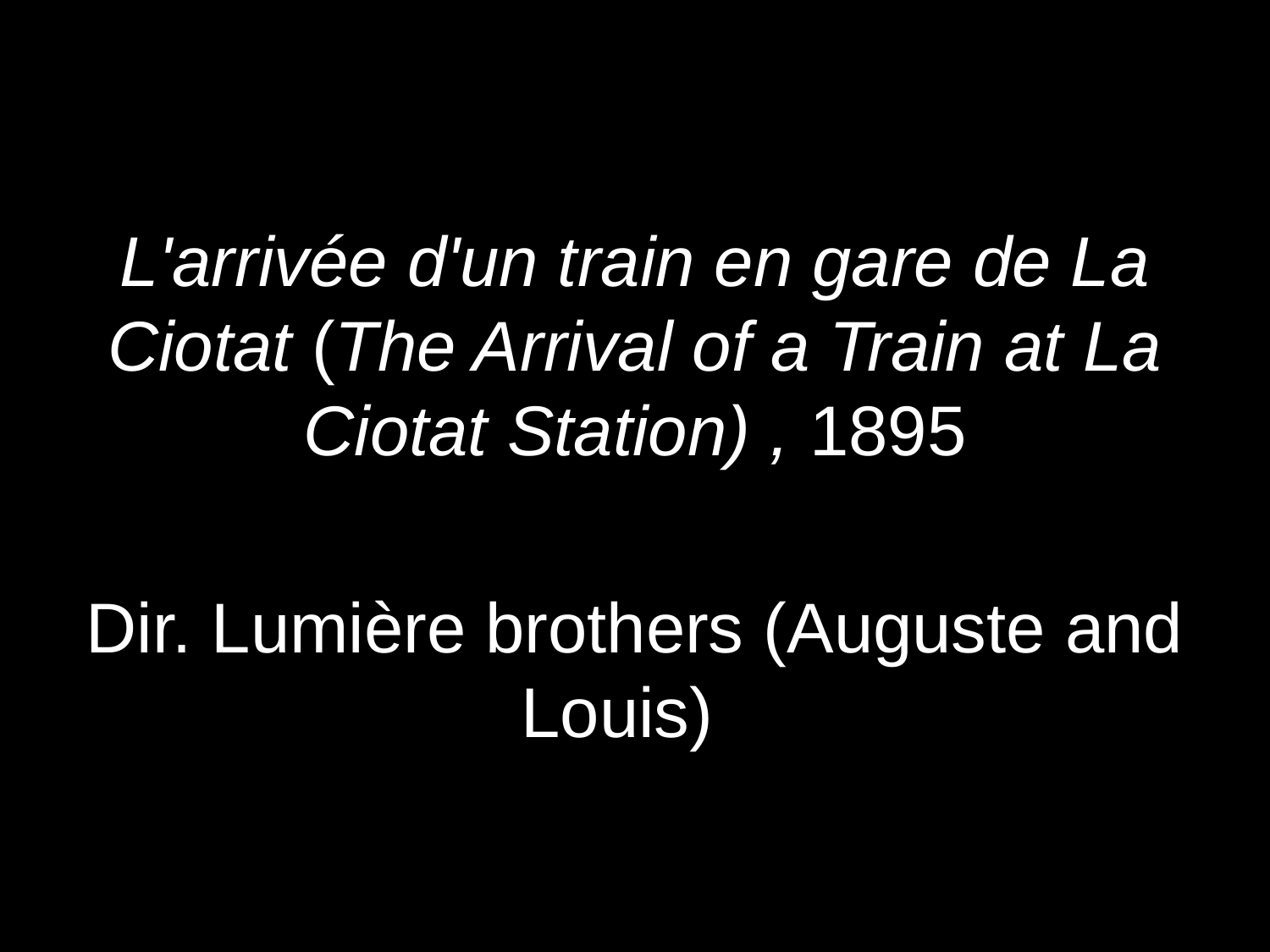

L'arrivée d'un train en gare de La Ciotat (The Arrival of a Train at La Ciotat Station) , 1895

Dir. Lumière brothers (Auguste and Louis)